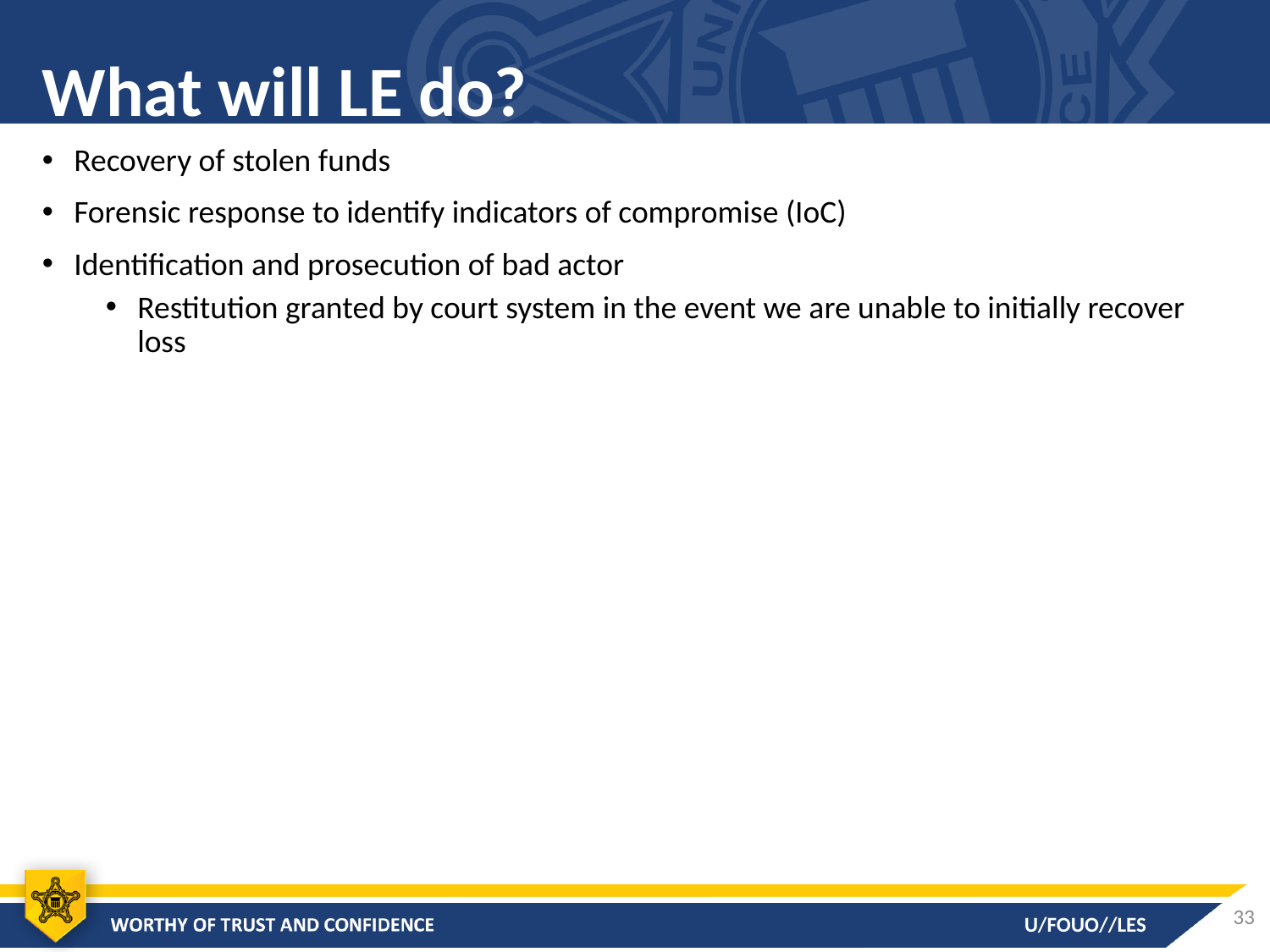

# What will LE do?
Recovery of stolen funds
Forensic response to identify indicators of compromise (IoC)
Identification and prosecution of bad actor
Restitution granted by court system in the event we are unable to initially recover loss
33